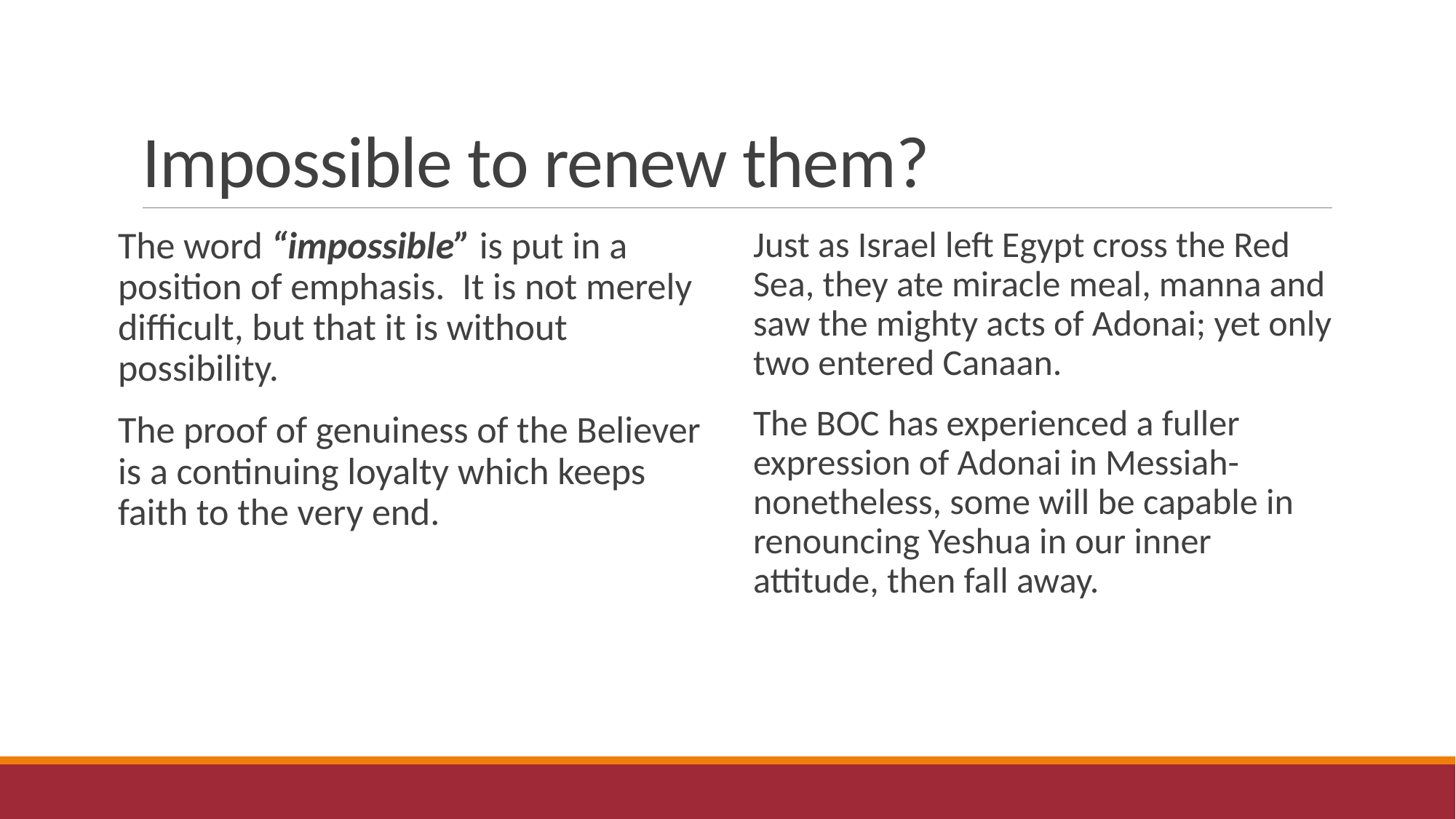

# Impossible to renew them?
The word “impossible” is put in a position of emphasis.  It is not merely difficult, but that it is without possibility.
The proof of genuiness of the Believer is a continuing loyalty which keeps faith to the very end.
Just as Israel left Egypt cross the Red Sea, they ate miracle meal, manna and saw the mighty acts of Adonai; yet only two entered Canaan.
The BOC has experienced a fuller expression of Adonai in Messiah- nonetheless, some will be capable in renouncing Yeshua in our inner attitude, then fall away.